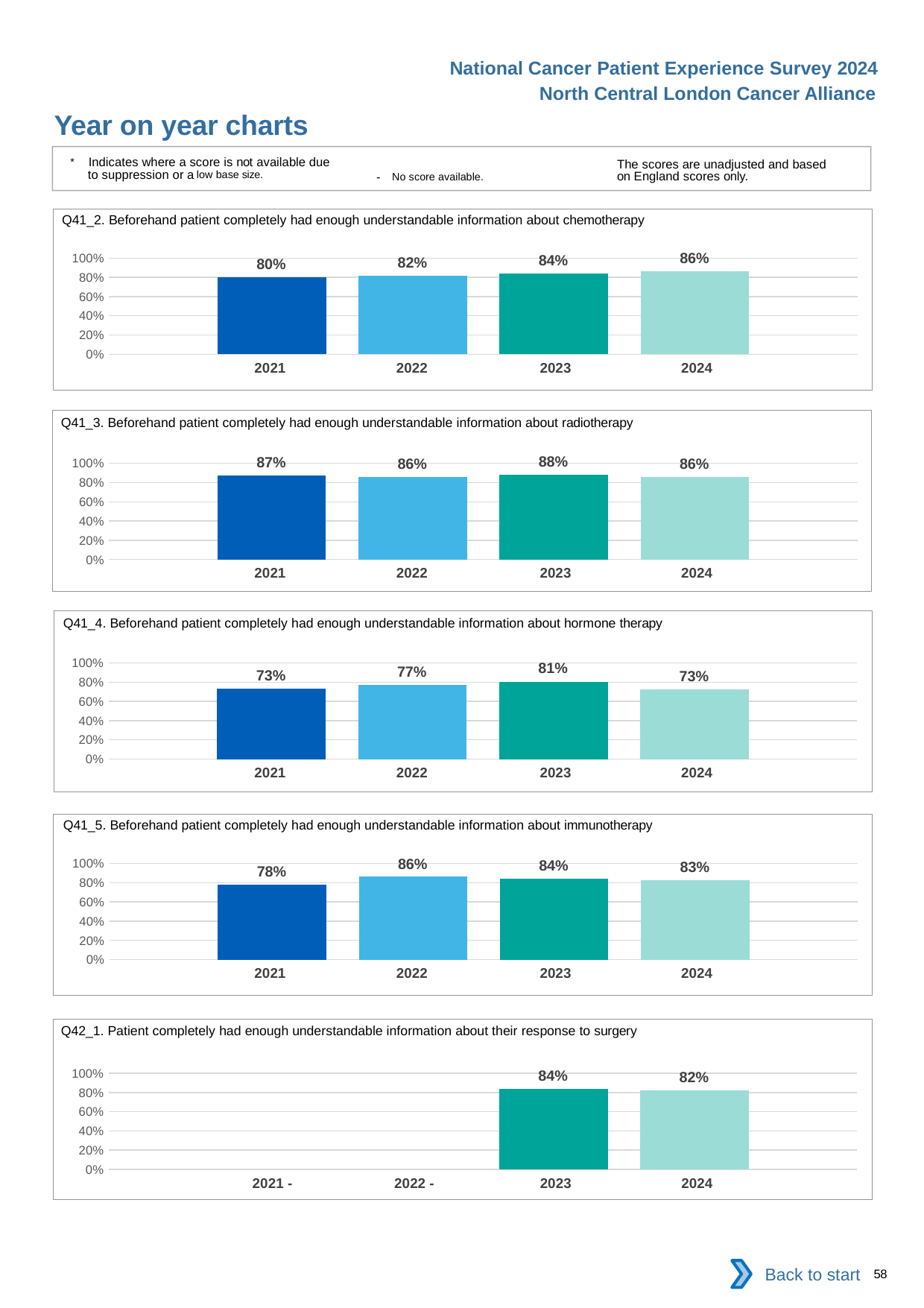

National Cancer Patient Experience Survey 2024
North Central London Cancer Alliance
Year on year charts

*  Indicates where a score is not available due to suppression or a low base size.
The scores are unadjusted and based on England scores only.
- No score available.
Q41_2. Beforehand patient completely had enough understandable information about chemotherapy

### Chart

| Category | 2021 | 2022 | 2023 | 2024 |
|---|---|---|---|---|
| Category 1 | 0.7984375 | 0.8178694 | 0.8402556 | 0.8622669 |
| 2021 | 2022 | 2023 | 2024 |
| --- | --- | --- | --- |
Q41_3. Beforehand patient completely had enough understandable information about radiotherapy

### Chart

| Category | 2021 | 2022 | 2023 | 2024 |
|---|---|---|---|---|
| Category 1 | 0.8746736 | 0.8558559 | 0.8791209 | 0.8571429 |
| 2021 | 2022 | 2023 | 2024 |
| --- | --- | --- | --- |
Q41_4. Beforehand patient completely had enough understandable information about hormone therapy

### Chart

| Category | 2021 | 2022 | 2023 | 2024 |
|---|---|---|---|---|
| Category 1 | 0.7302326 | 0.7706422 | 0.8060345 | 0.7276423 |
| 2021 | 2022 | 2023 | 2024 |
| --- | --- | --- | --- |
Q41_5. Beforehand patient completely had enough understandable information about immunotherapy

### Chart

| Category | 2021 | 2022 | 2023 | 2024 |
|---|---|---|---|---|
| Category 1 | 0.7793427 | 0.8604651 | 0.8380567 | 0.8283582 |
| 2021 | 2022 | 2023 | 2024 |
| --- | --- | --- | --- |
Q42_1. Patient completely had enough understandable information about their response to surgery

### Chart

| Category | 2021 | 2022 | 2023 | 2024 |
|---|---|---|---|---|
| Category 1 | None | None | 0.8385093 | 0.8202568 |
| 2021 - | 2022 - | 2023 | 2024 |
| --- | --- | --- | --- |
Back to start

58